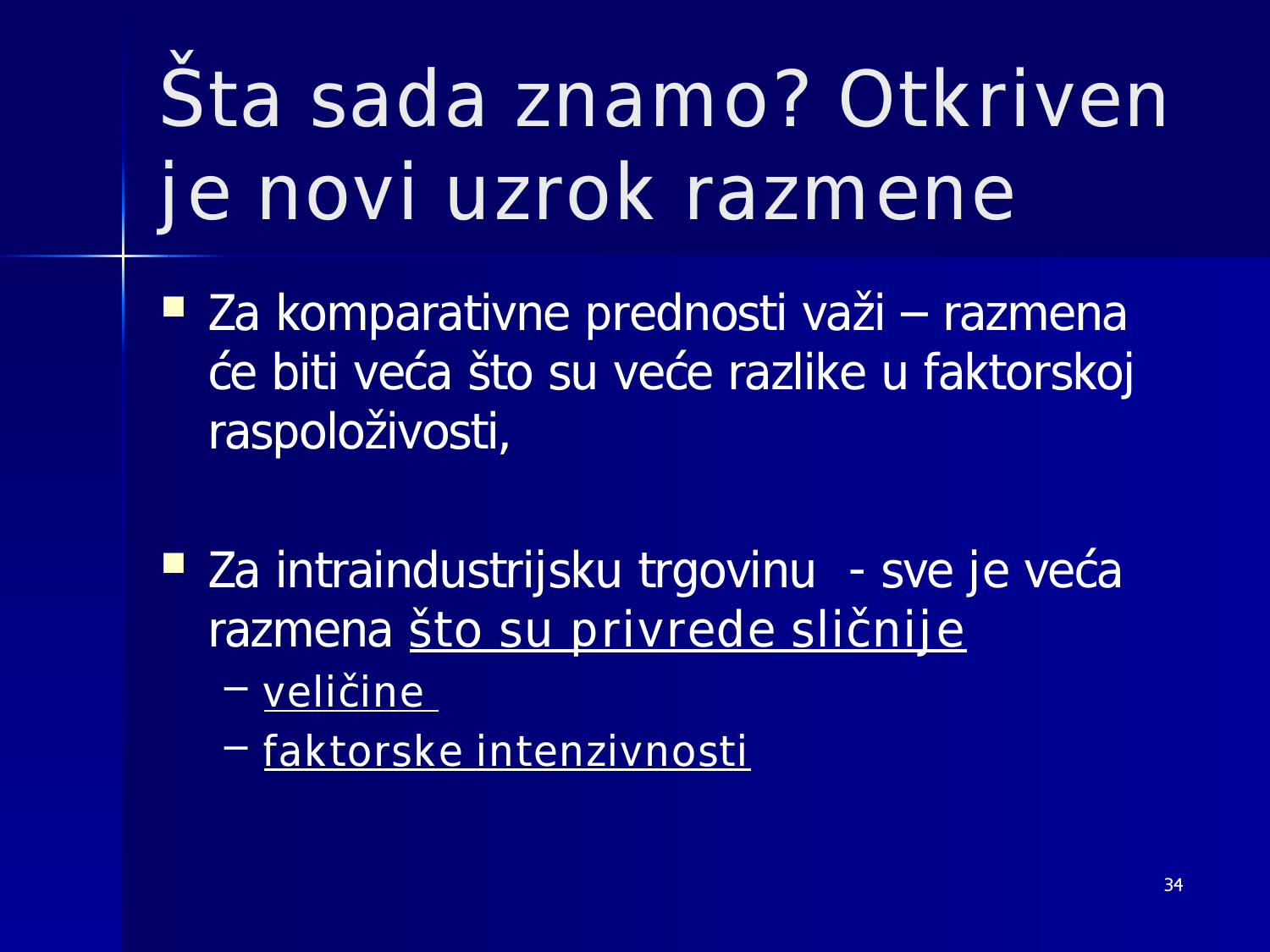

# Šta sada znamo? Otkriven je novi uzrok razmene
Za komparativne prednosti važi – razmena će biti veća što su veće razlike u faktorskoj raspoloživosti,

Za intraindustrijsku trgovinu  - sve je veća razmena što su privrede sličnije
veličine
faktorske intenzivnosti
34